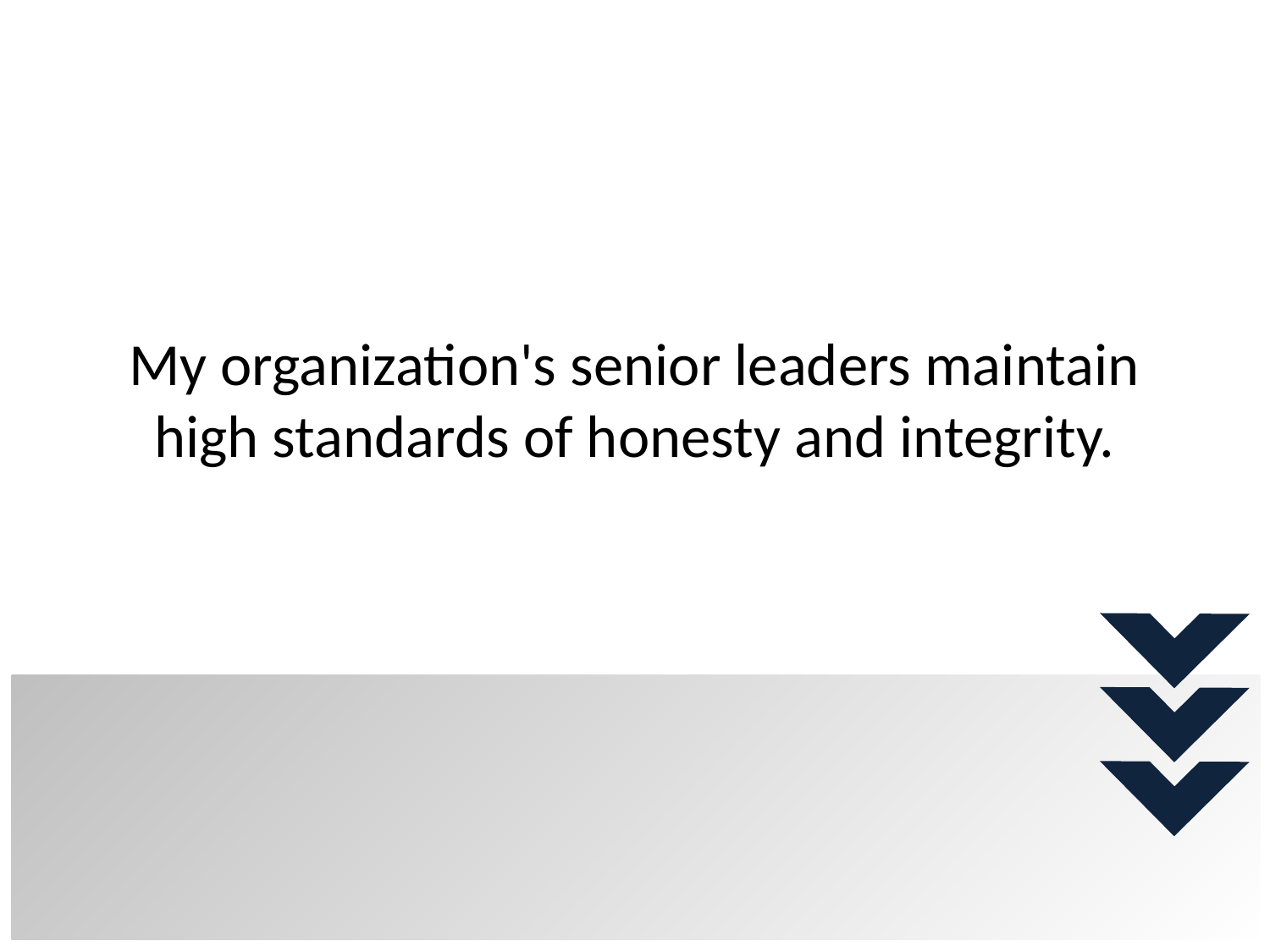

# My organization's senior leaders maintain high standards of honesty and integrity.